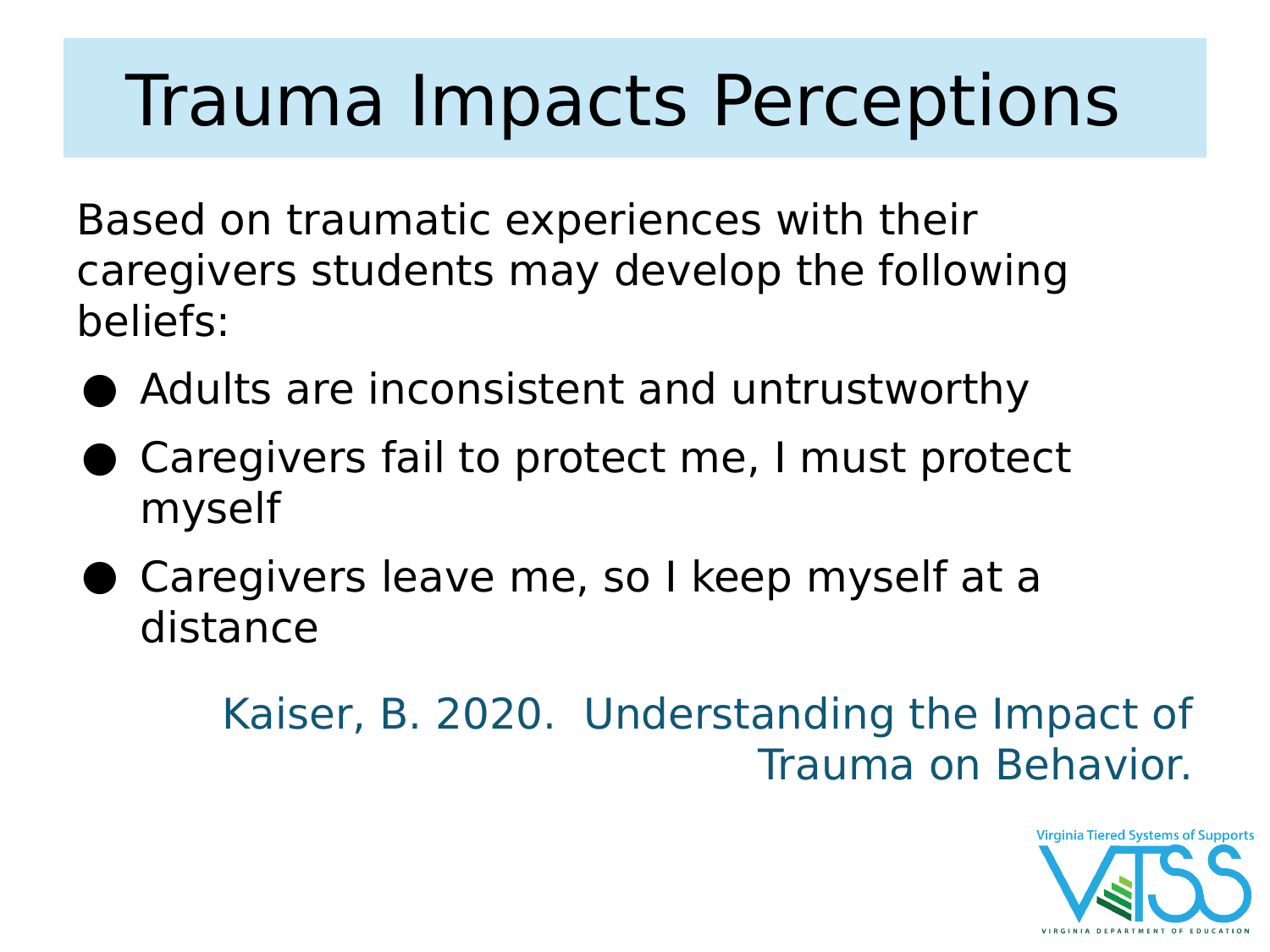

# Trauma Impacts Perceptions
Based on traumatic experiences with their caregivers students may develop the following beliefs:
Adults are inconsistent and untrustworthy
Caregivers fail to protect me, I must protect myself
Caregivers leave me, so I keep myself at a distance
Kaiser, B. 2020.  Understanding the Impact of Trauma on Behavior.